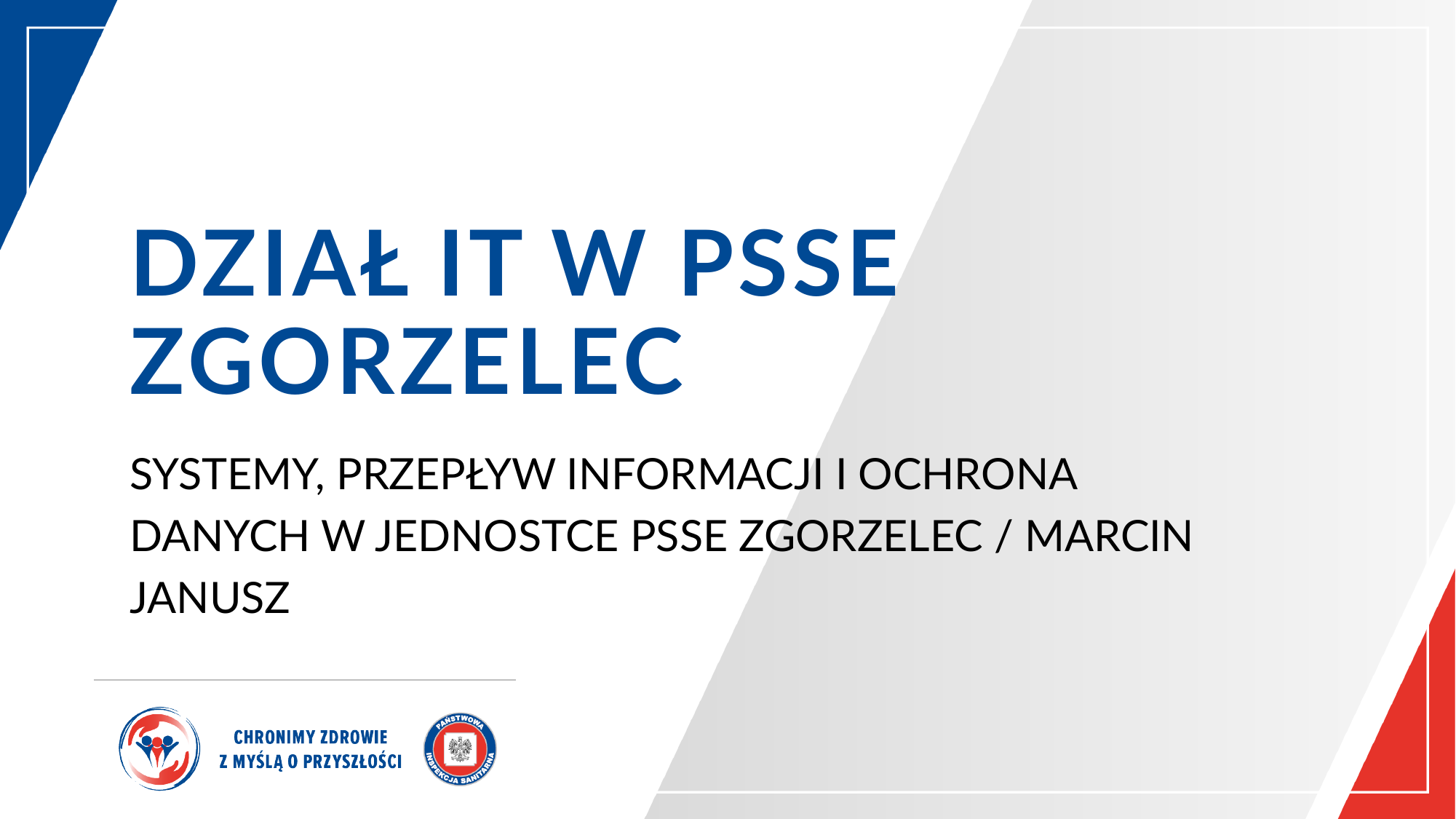

# DZIAŁ IT W PSSE ZGORZELEC
SYSTEMY, PRZEPŁYW INFORMACJI I OCHRONA DANYCH W JEDNOSTCE PSSE ZGORZELEC / MARCIN JANUSZ